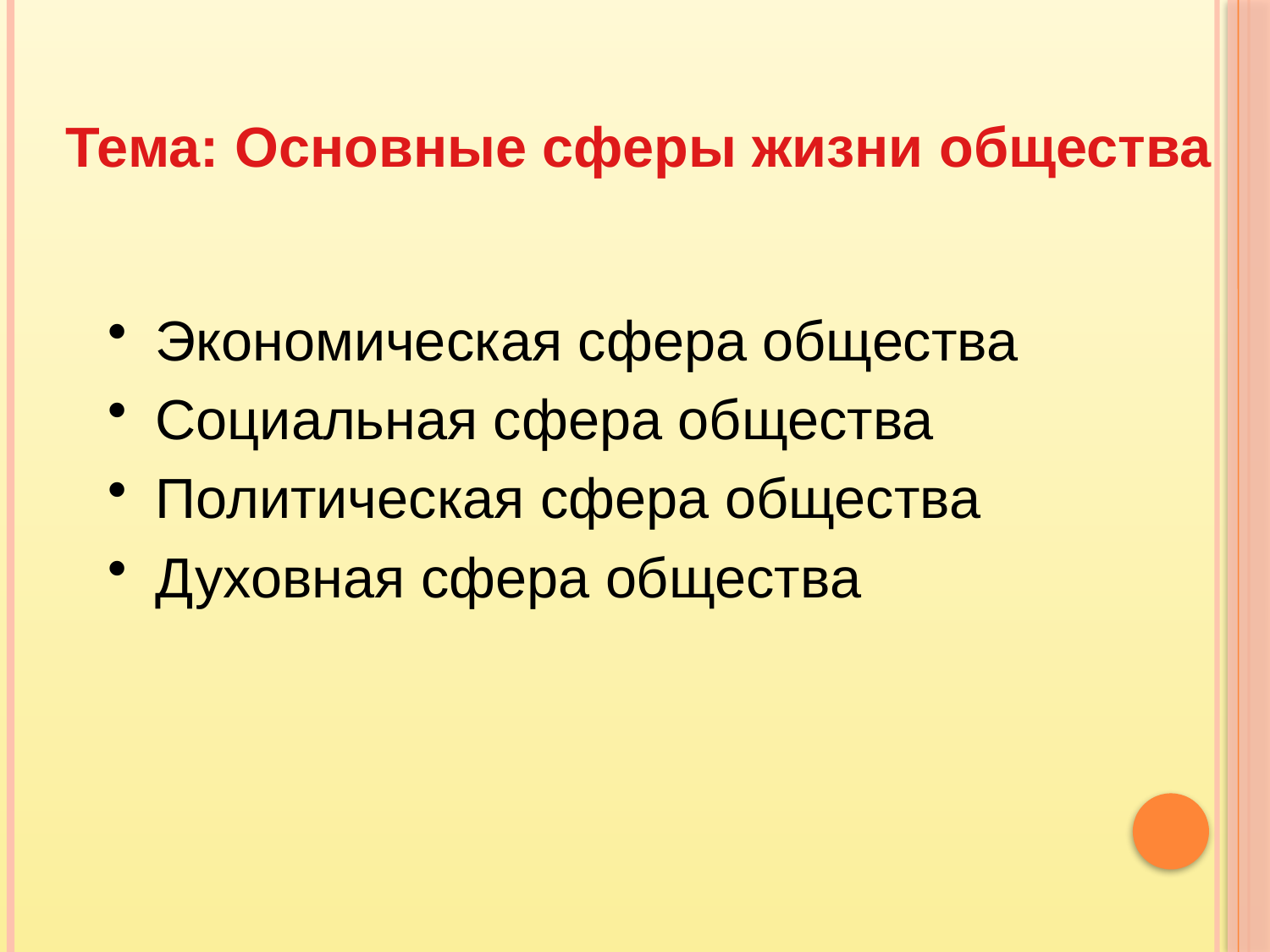

Тема: Основные сферы жизни общества
Экономическая сфера общества
Социальная сфера общества
Политическая сфера общества
Духовная сфера общества